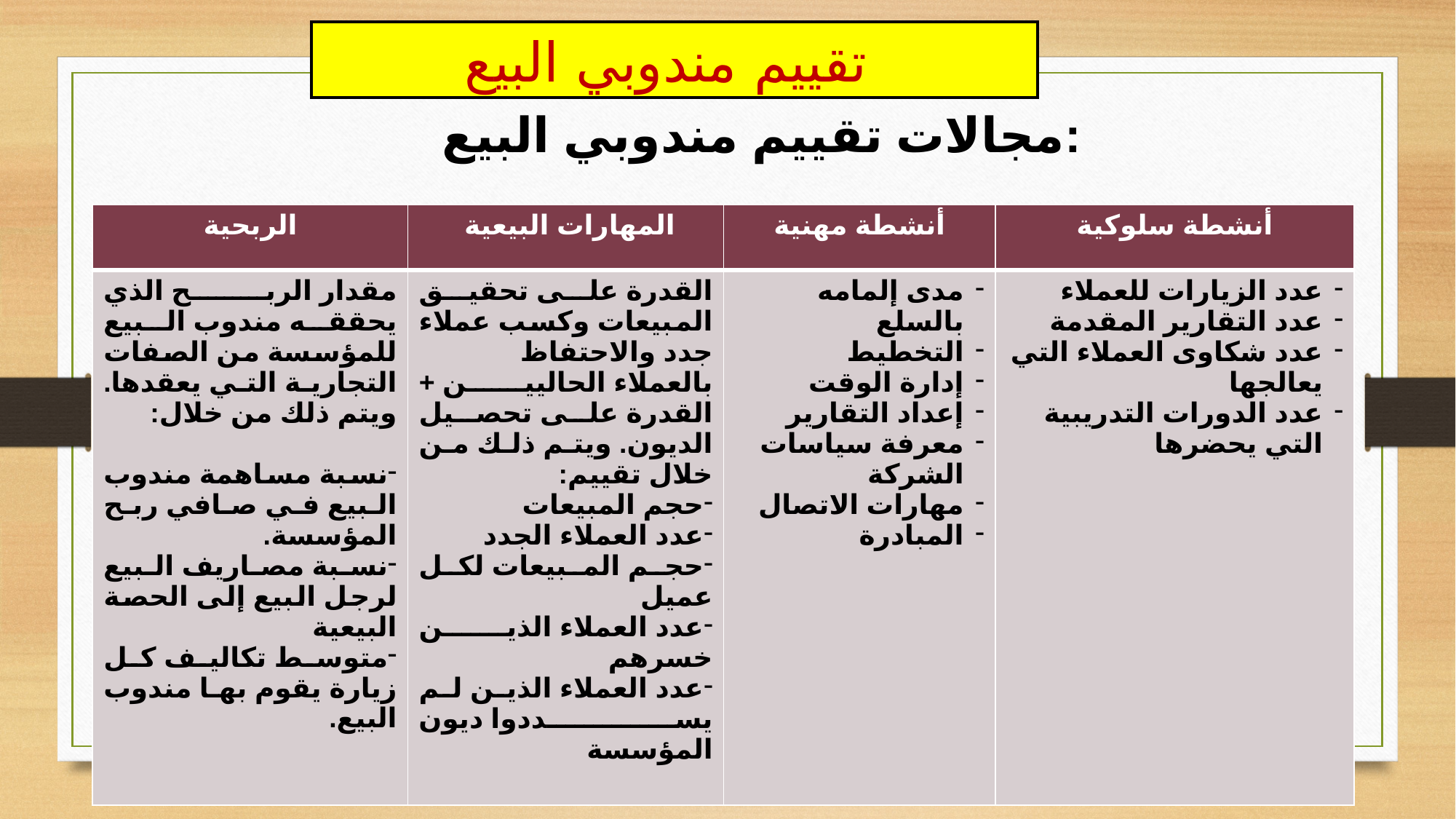

تقييم مندوبي البيع
 مجالات تقييم مندوبي البيع:

| الربحية | المهارات البيعية | أنشطة مهنية | أنشطة سلوكية |
| --- | --- | --- | --- |
| مقدار الربح الذي يحققه مندوب البيع للمؤسسة من الصفات التجارية التي يعقدها. ويتم ذلك من خلال: نسبة مساهمة مندوب البيع في صافي ربح المؤسسة. نسبة مصاريف البيع لرجل البيع إلى الحصة البيعية متوسط تكاليف كل زيارة يقوم بها مندوب البيع. | القدرة على تحقيق المبيعات وكسب عملاء جدد والاحتفاظ بالعملاء الحاليين + القدرة على تحصيل الديون. ويتم ذلك من خلال تقييم: حجم المبيعات عدد العملاء الجدد حجم المبيعات لكل عميل عدد العملاء الذين خسرهم عدد العملاء الذين لم يسددوا ديون المؤسسة | مدى إلمامه بالسلع التخطيط إدارة الوقت إعداد التقارير معرفة سياسات الشركة مهارات الاتصال المبادرة | عدد الزيارات للعملاء عدد التقارير المقدمة عدد شكاوى العملاء التي يعالجها عدد الدورات التدريبية التي يحضرها |